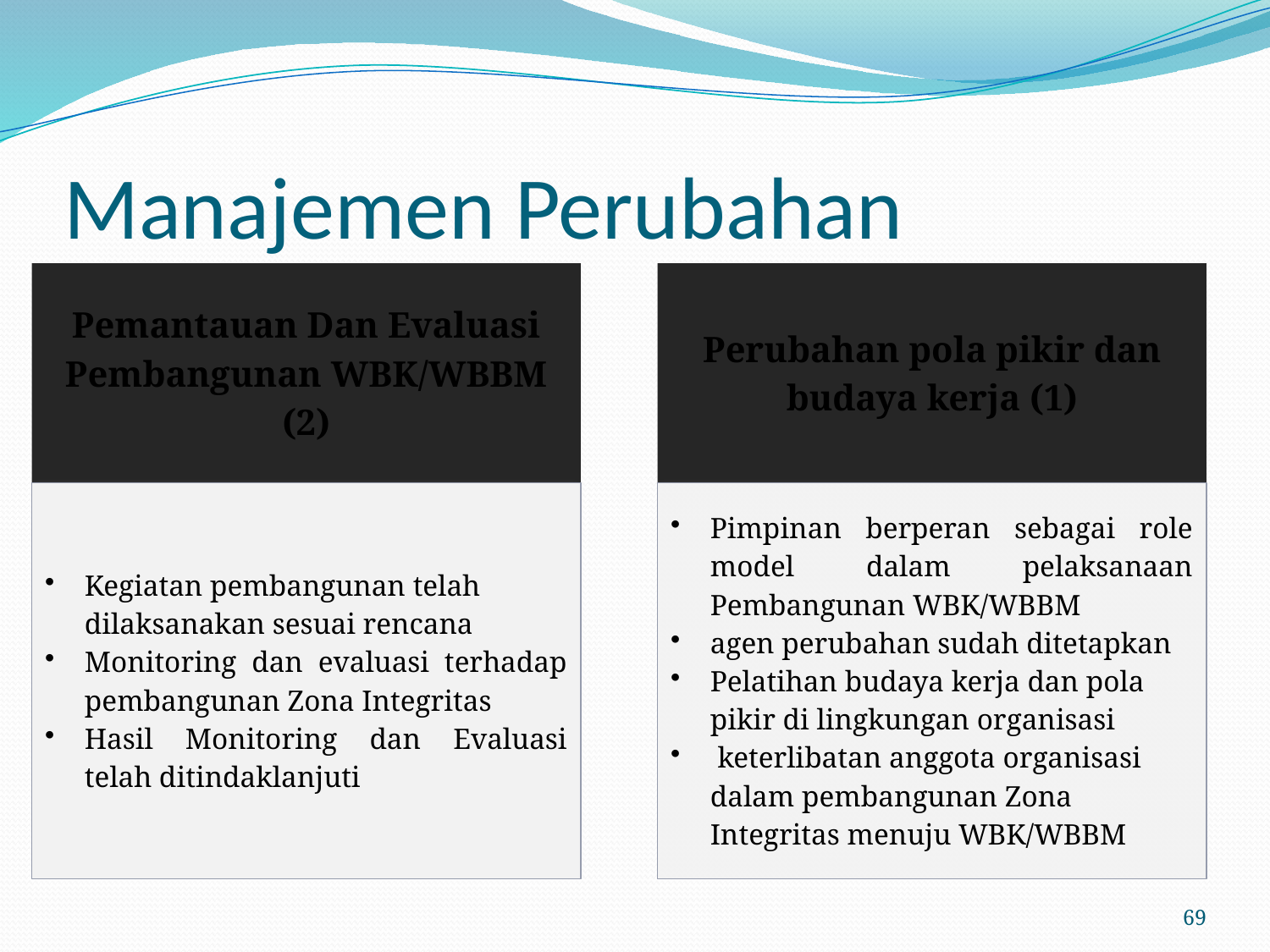

# Manajemen Perubahan
Perubahan pola pikir dan budaya kerja (1)
Pimpinan berperan sebagai role model dalam pelaksanaan Pembangunan WBK/WBBM
agen perubahan sudah ditetapkan
Pemantauan Dan Evaluasi Pembangunan WBK/WBBM (2)
Kegiatan pembangunan telah dilaksanakan sesuai rencana
Monitoring dan evaluasi terhadap pembangunan Zona Integritas
Hasil Monitoring dan Evaluasi telah ditindaklanjuti
Pelatihan budaya kerja dan pola pikir di lingkungan organisasi
 keterlibatan anggota organisasi dalam pembangunan Zona Integritas menuju WBK/WBBM

69